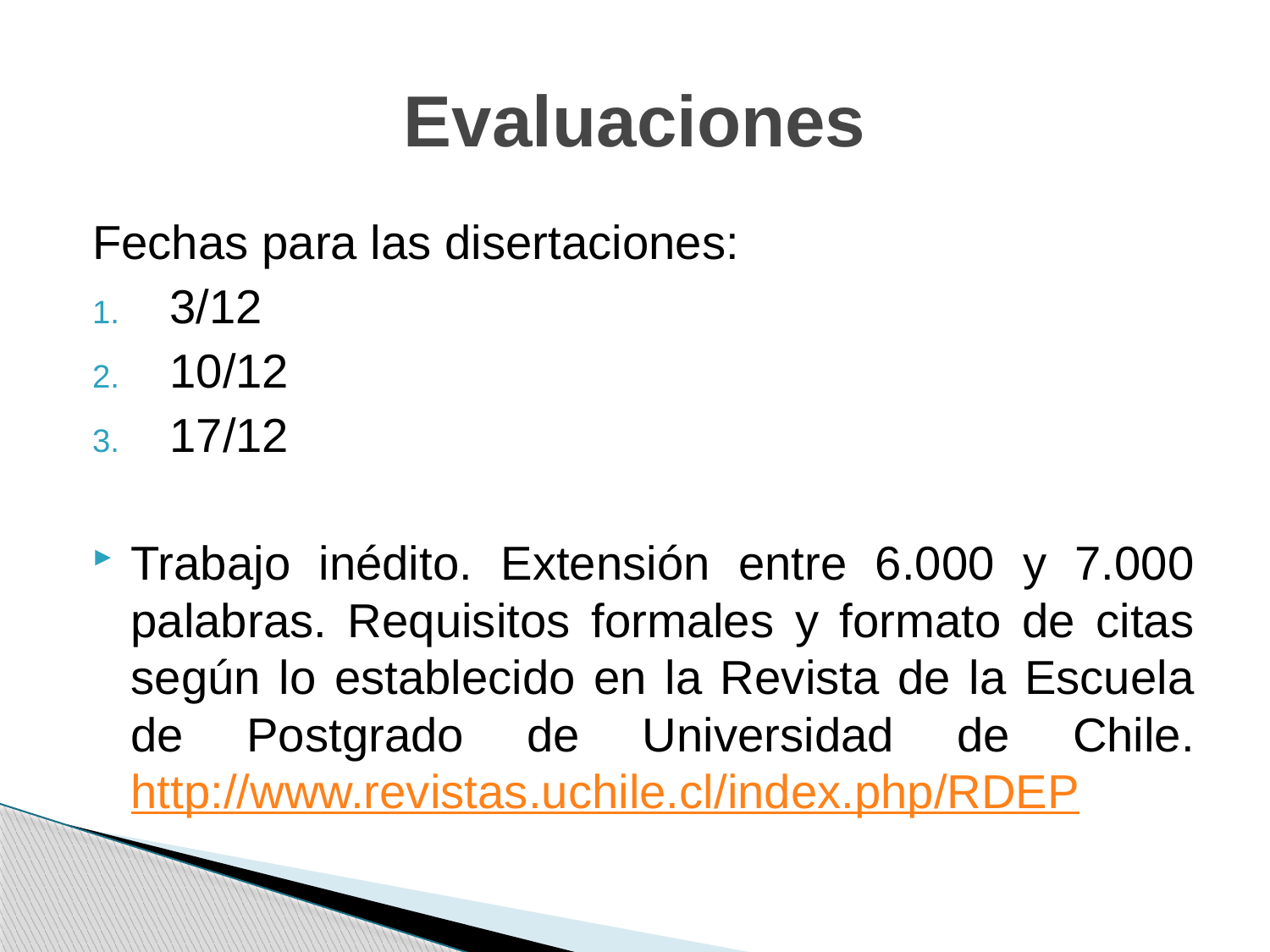

# Evaluaciones
Fechas para las disertaciones:
3/12
10/12
17/12

Trabajo inédito. Extensión entre 6.000 y 7.000 palabras. Requisitos formales y formato de citas según lo establecido en la Revista de la Escuela de Postgrado de Universidad de Chile. http://www.revistas.uchile.cl/index.php/RDEP